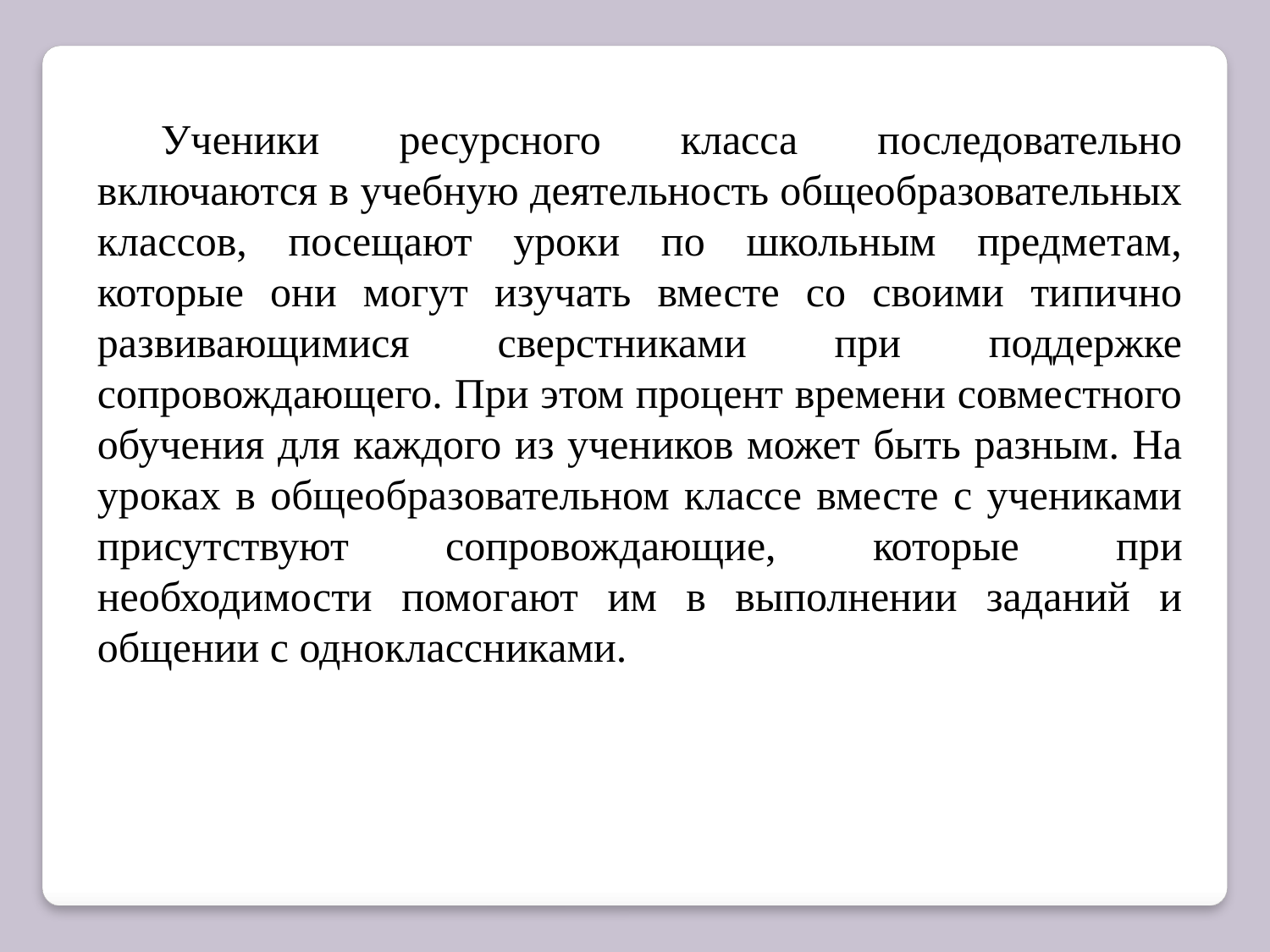

Ученики ресурсного класса последовательно включаются в учебную деятельность общеобразовательных классов, посещают уроки по школьным предметам, которые они могут изучать вместе со своими типично развивающимися сверстниками при поддержке сопровождающего. При этом процент времени совместного обучения для каждого из учеников может быть разным. На уроках в общеобразовательном классе вместе с учениками присутствуют сопровождающие, которые при необходимости помогают им в выполнении заданий и общении с одноклассниками.